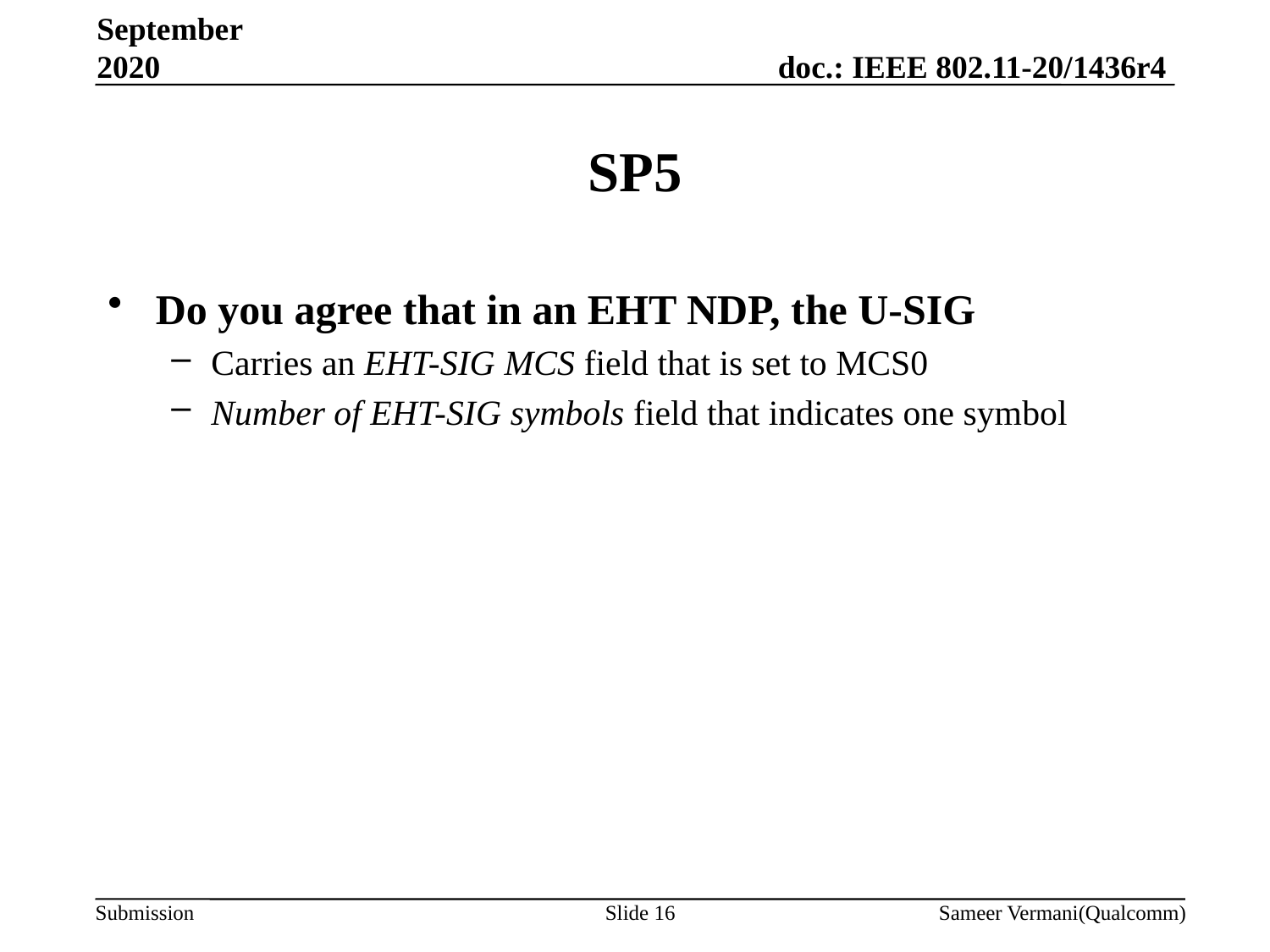

September 2020
# SP5
Do you agree that in an EHT NDP, the U-SIG
Carries an EHT-SIG MCS field that is set to MCS0
Number of EHT-SIG symbols field that indicates one symbol

Slide 16
Sameer Vermani(Qualcomm)